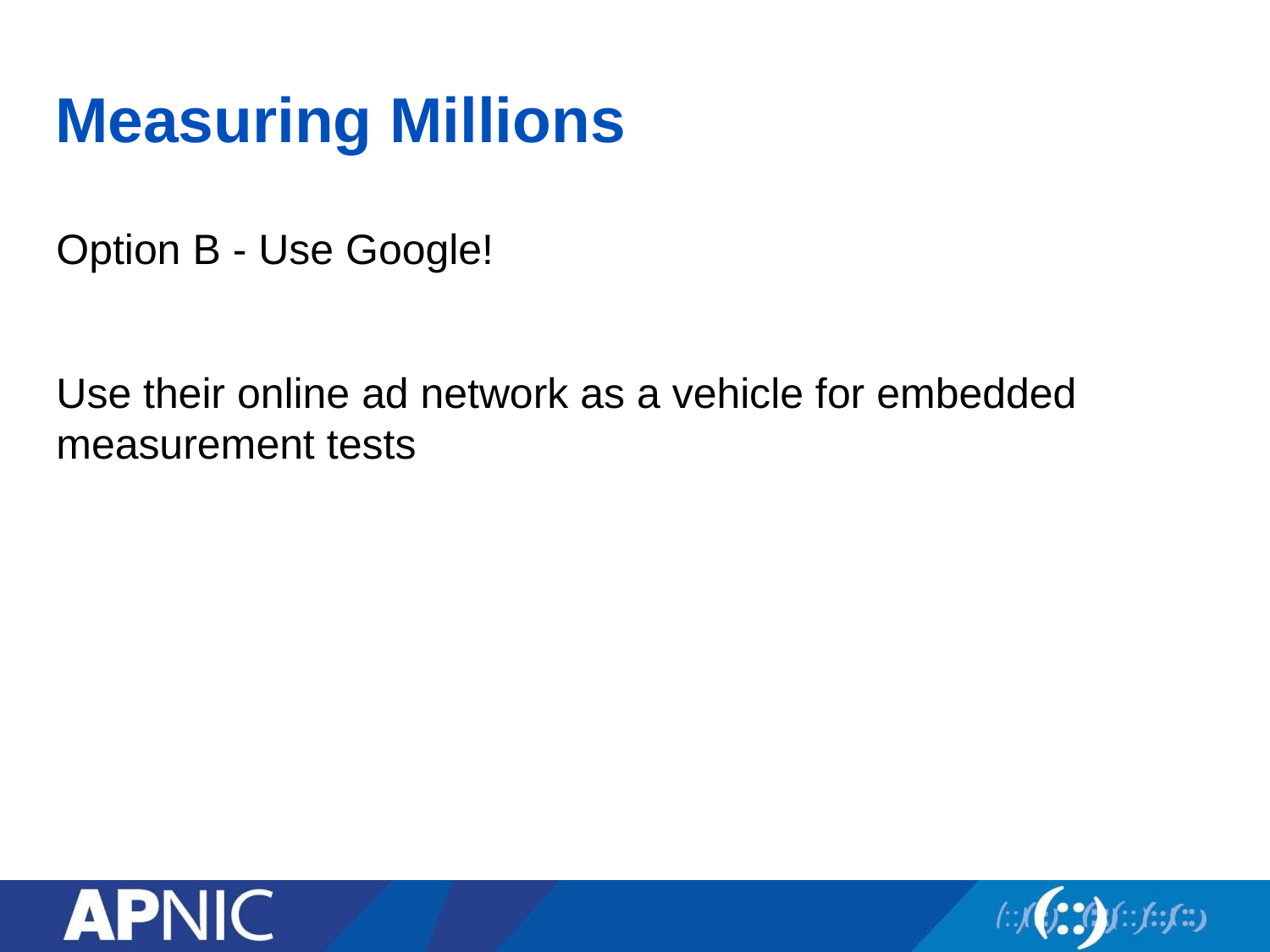

# Measuring Millions
Option B - Use Google!

Use their online ad network as a vehicle for embedded measurement tests